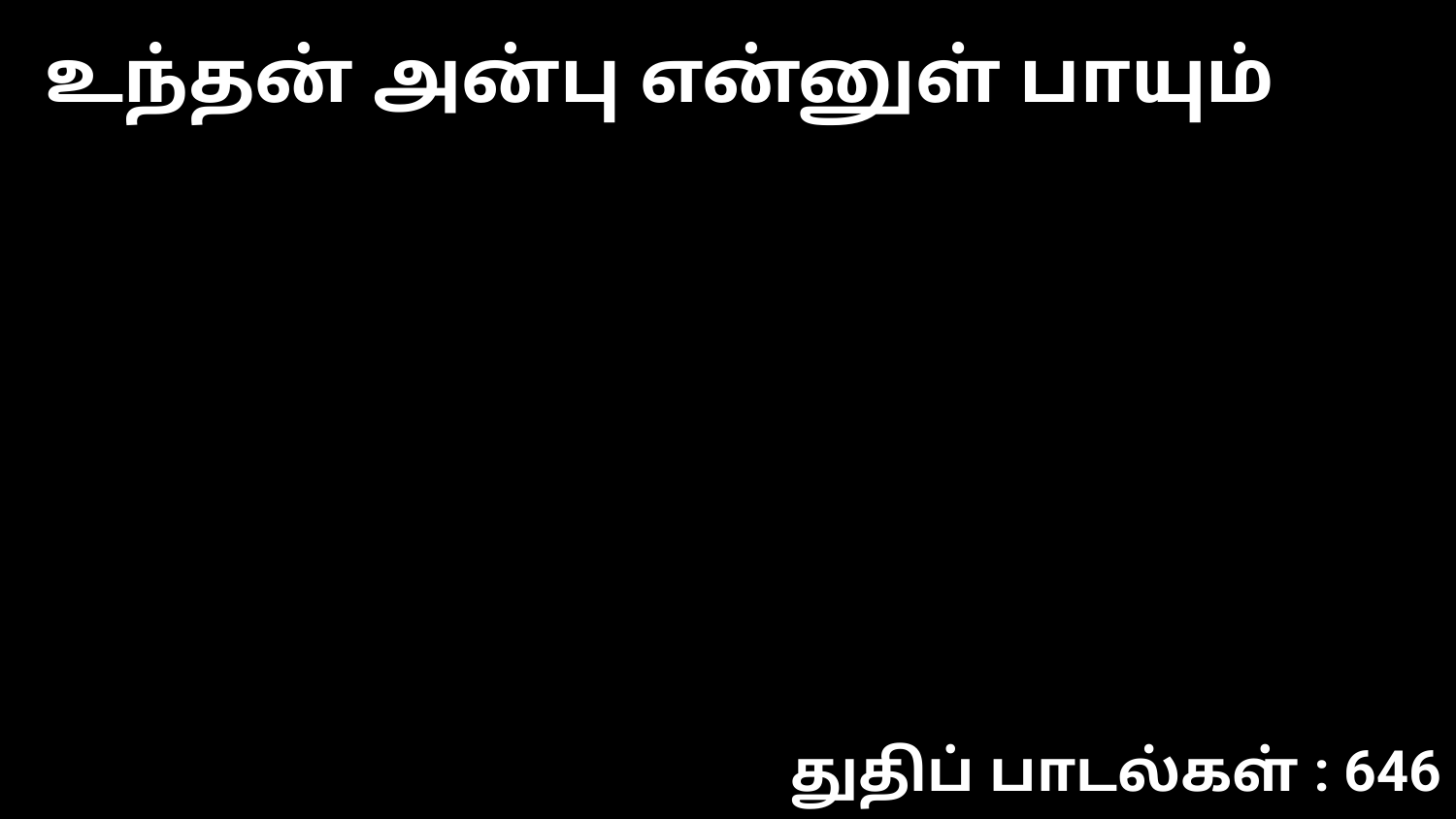

உந்தன் அன்பு என்னுள் பாயும்
துதிப் பாடல்கள் : 646